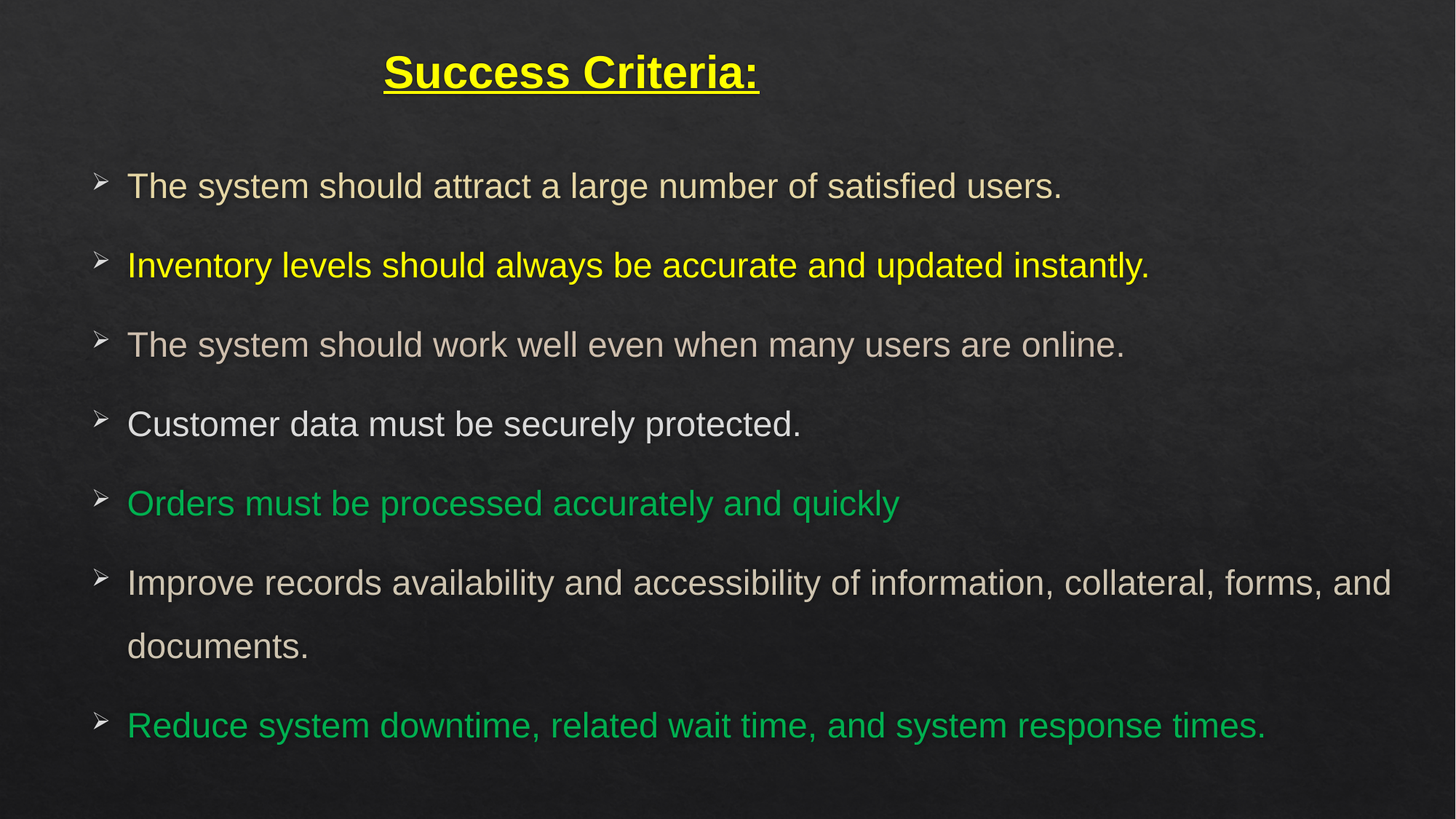

# Success Criteria:
The system should attract a large number of satisfied users.
Inventory levels should always be accurate and updated instantly.
The system should work well even when many users are online.
Customer data must be securely protected.
Orders must be processed accurately and quickly
Improve records availability and accessibility of information, collateral, forms, and documents.
Reduce system downtime, related wait time, and system response times.